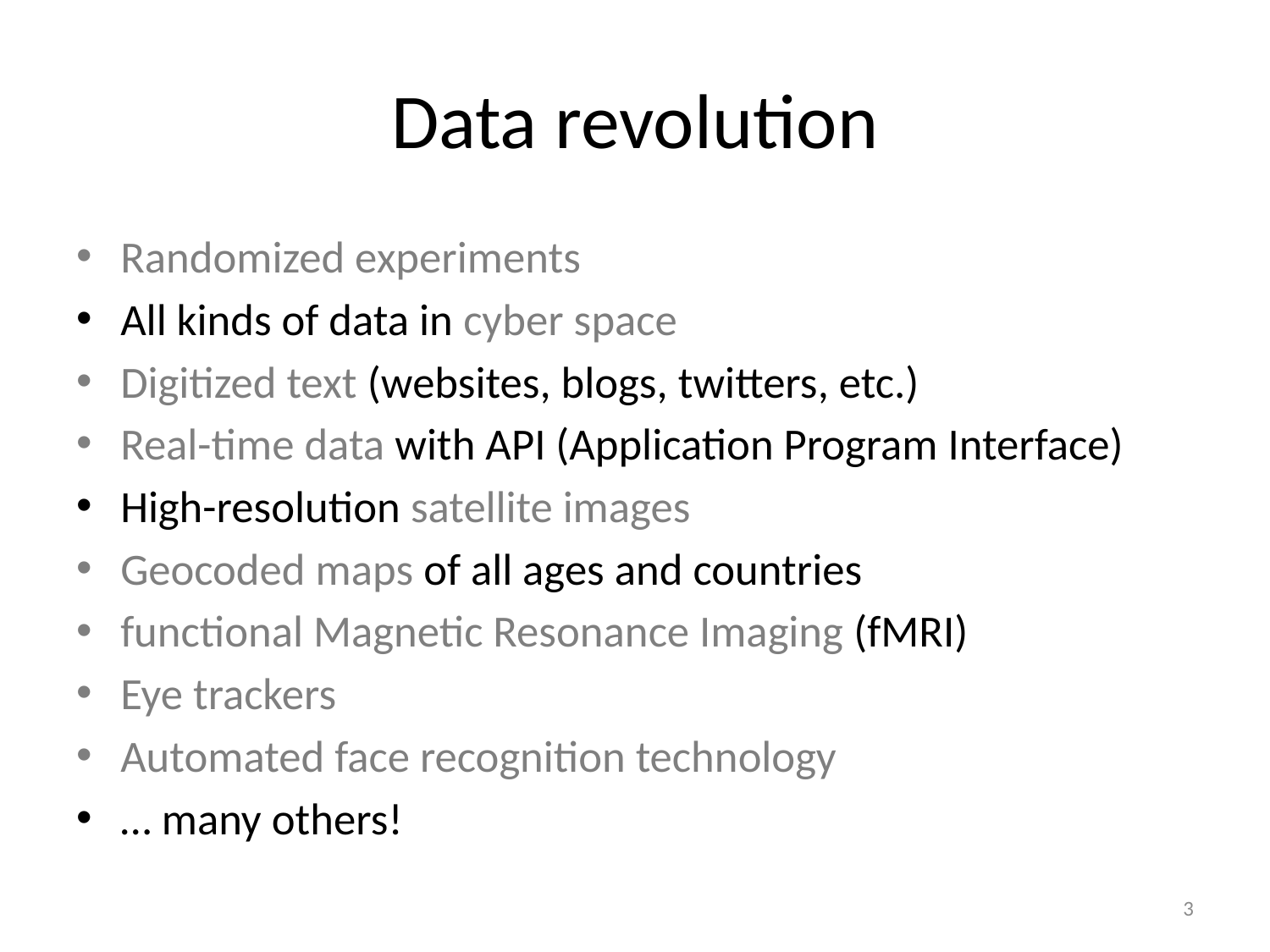

# Data revolution
Randomized experiments
All kinds of data in cyber space
Digitized text (websites, blogs, twitters, etc.)
Real-time data with API (Application Program Interface)
High-resolution satellite images
Geocoded maps of all ages and countries
functional Magnetic Resonance Imaging (fMRI)
Eye trackers
Automated face recognition technology
… many others!
3